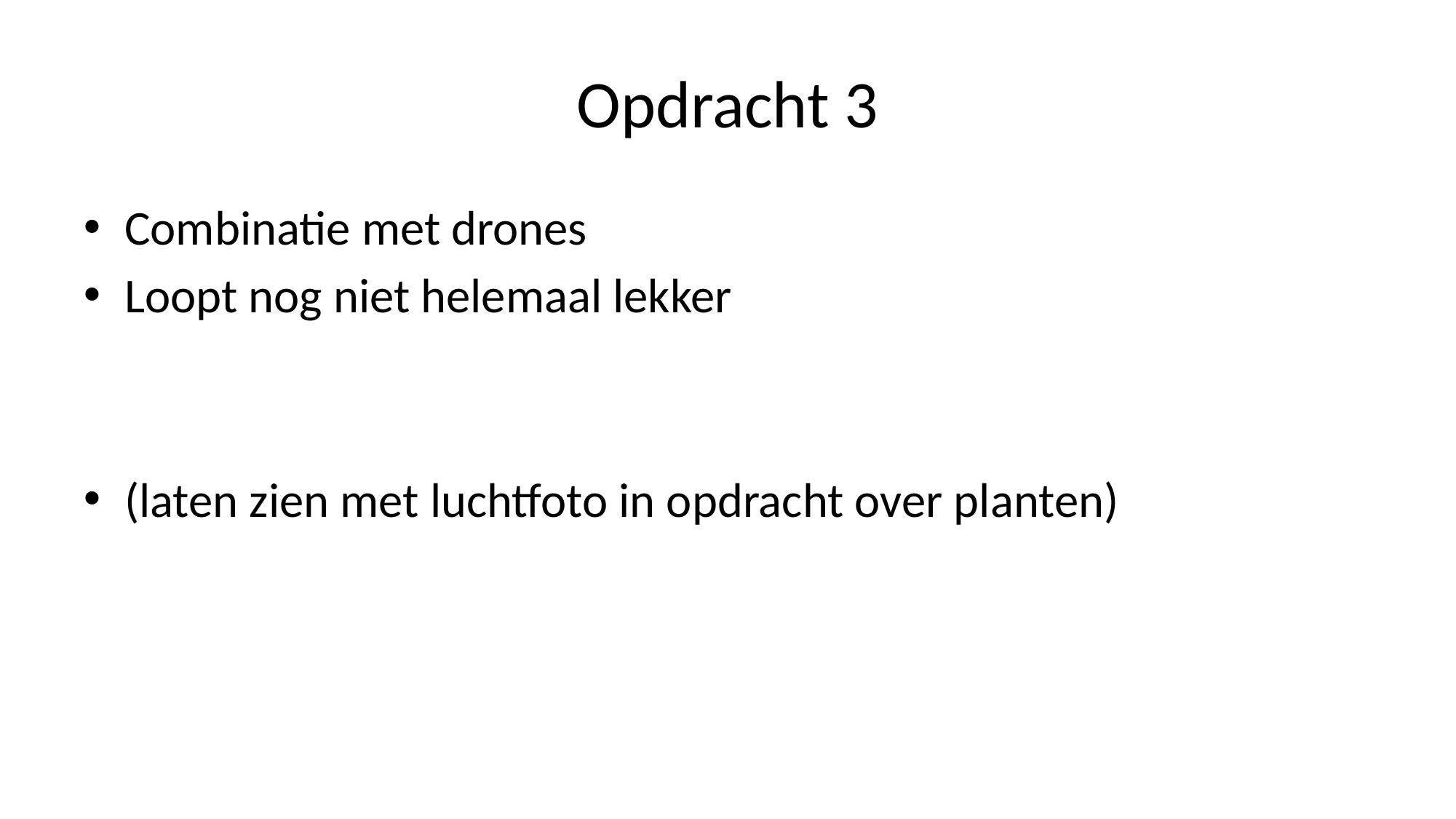

# Opdracht 3
Combinatie met drones
Loopt nog niet helemaal lekker

(laten zien met luchtfoto in opdracht over planten)